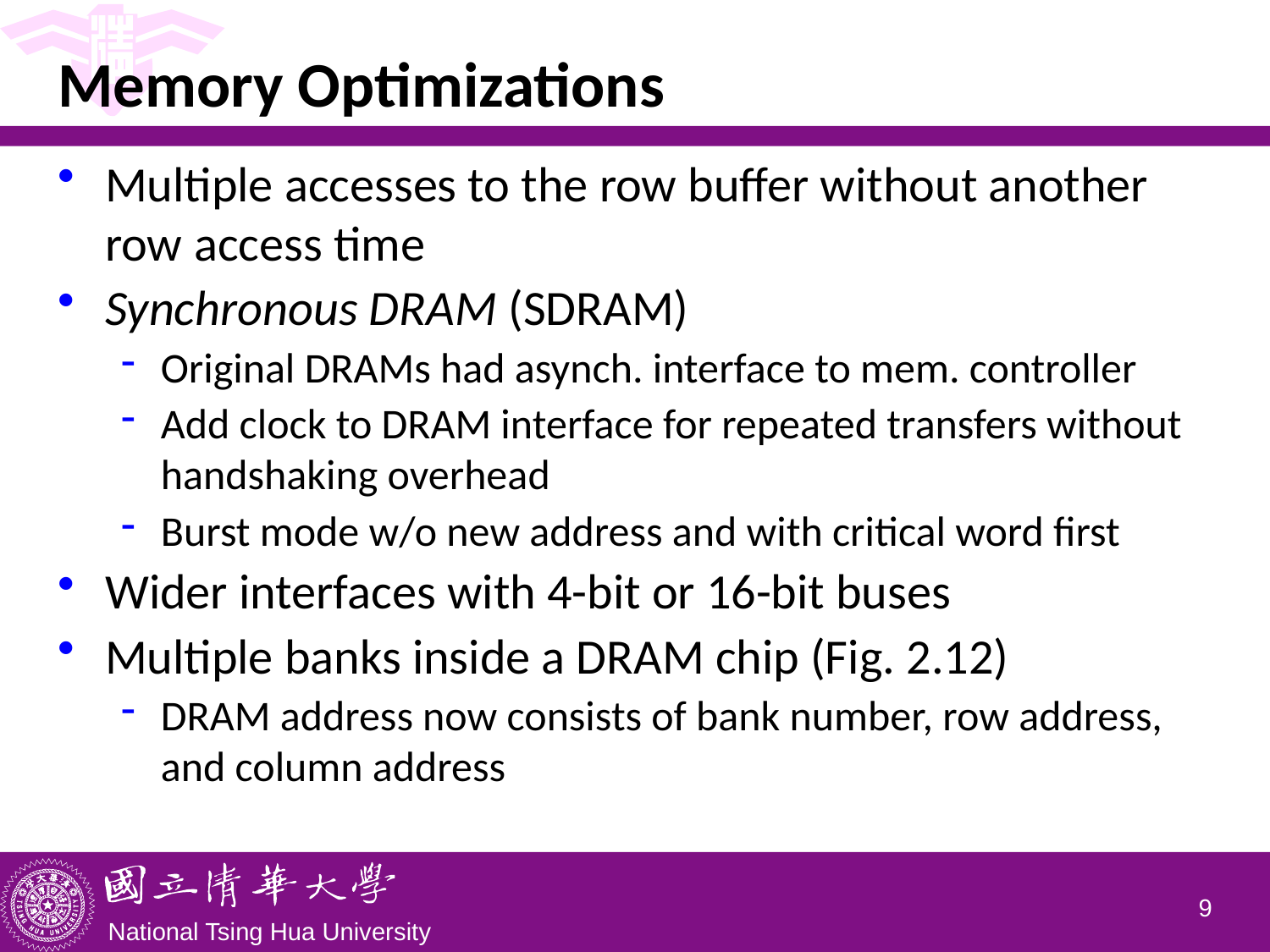

# Memory Optimizations
Multiple accesses to the row buffer without another row access time
Synchronous DRAM (SDRAM)
Original DRAMs had asynch. interface to mem. controller
Add clock to DRAM interface for repeated transfers without handshaking overhead
Burst mode w/o new address and with critical word first
Wider interfaces with 4-bit or 16-bit buses
Multiple banks inside a DRAM chip (Fig. 2.12)
DRAM address now consists of bank number, row address, and column address
9